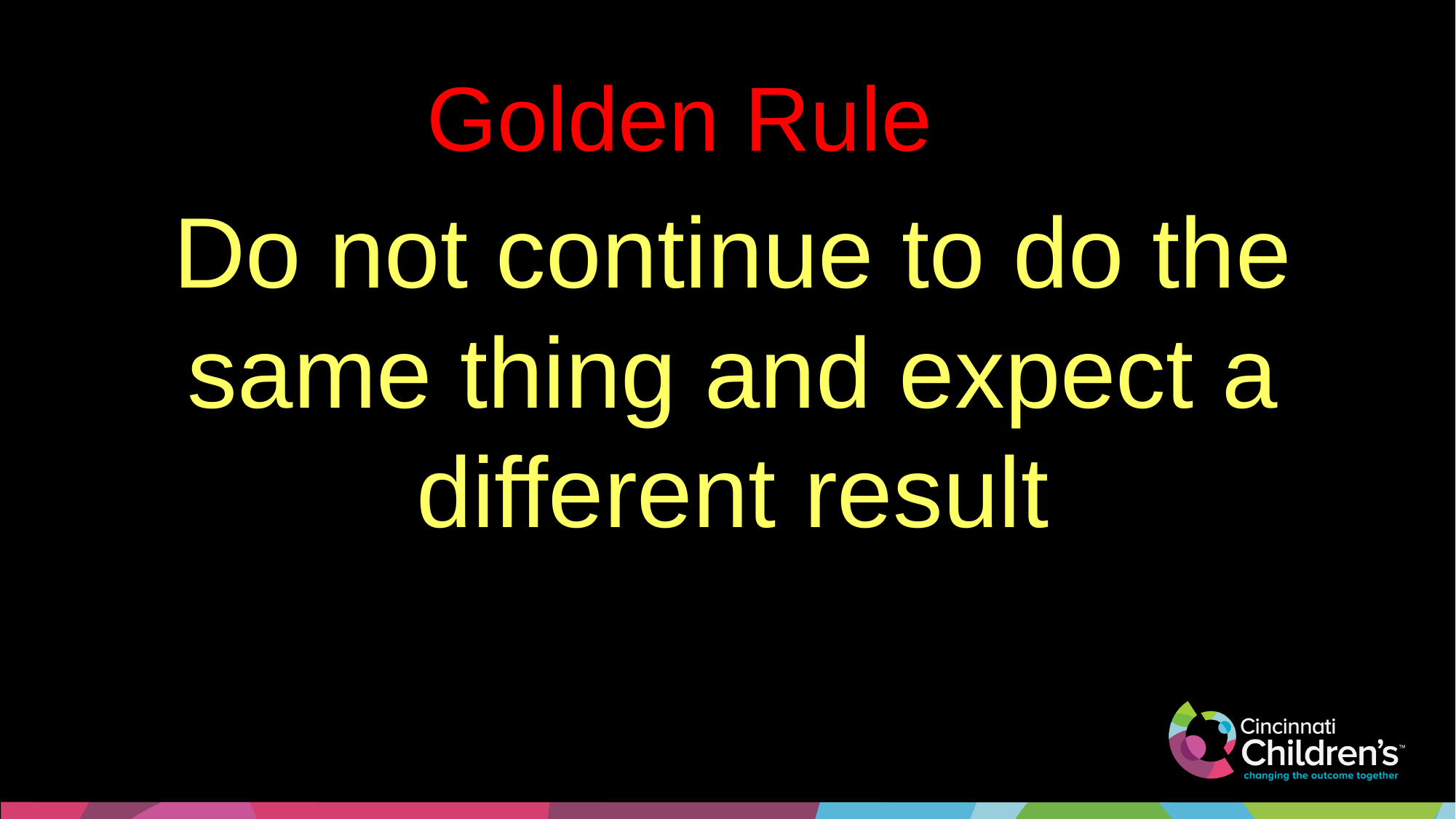

# Golden Rule
Do not continue to do the same thing and expect a different result